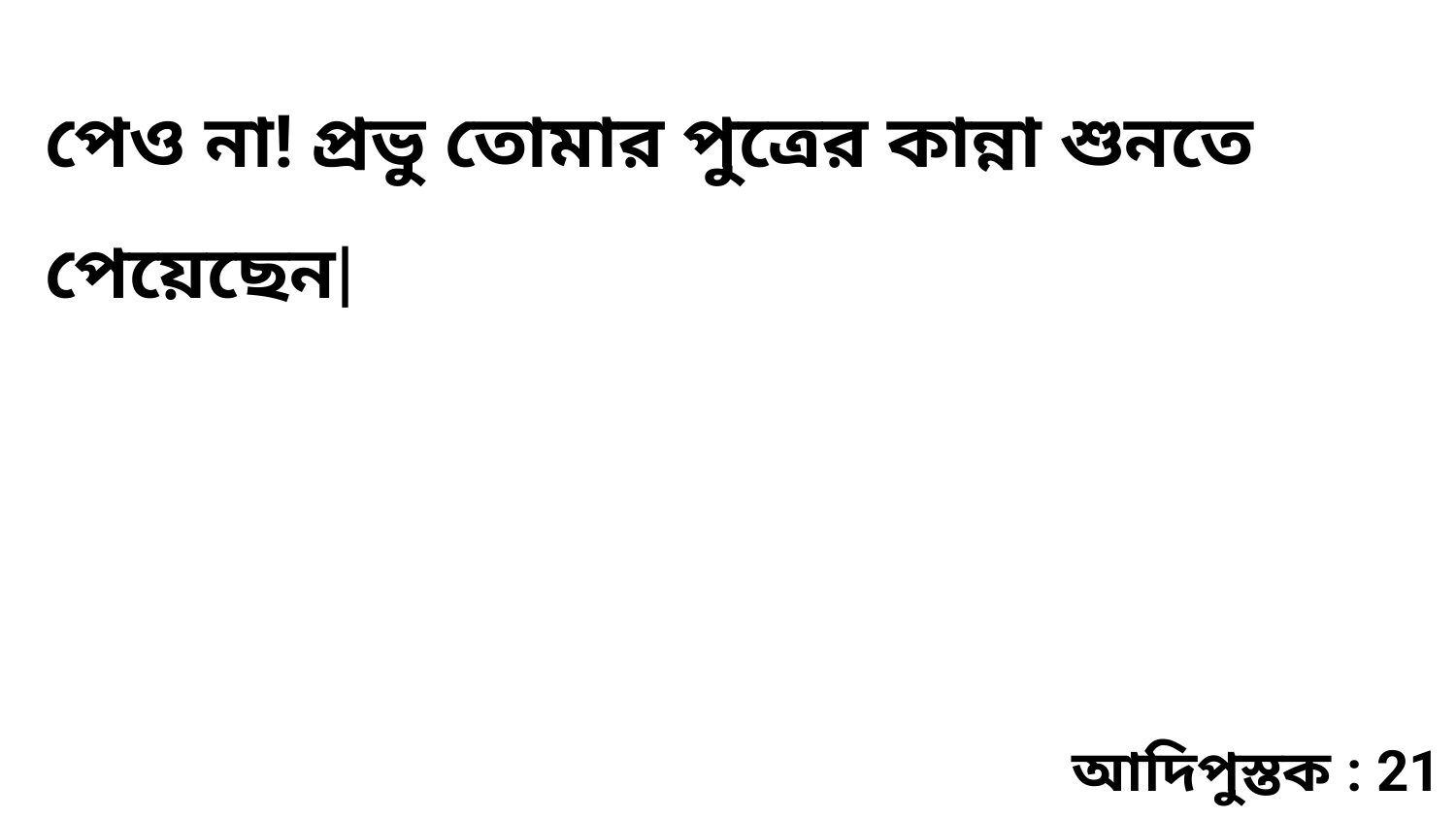

পেও না! প্রভু তোমার পুত্রের কান্না শুনতে পেয়েছেন|
আদিপুস্তক : 21